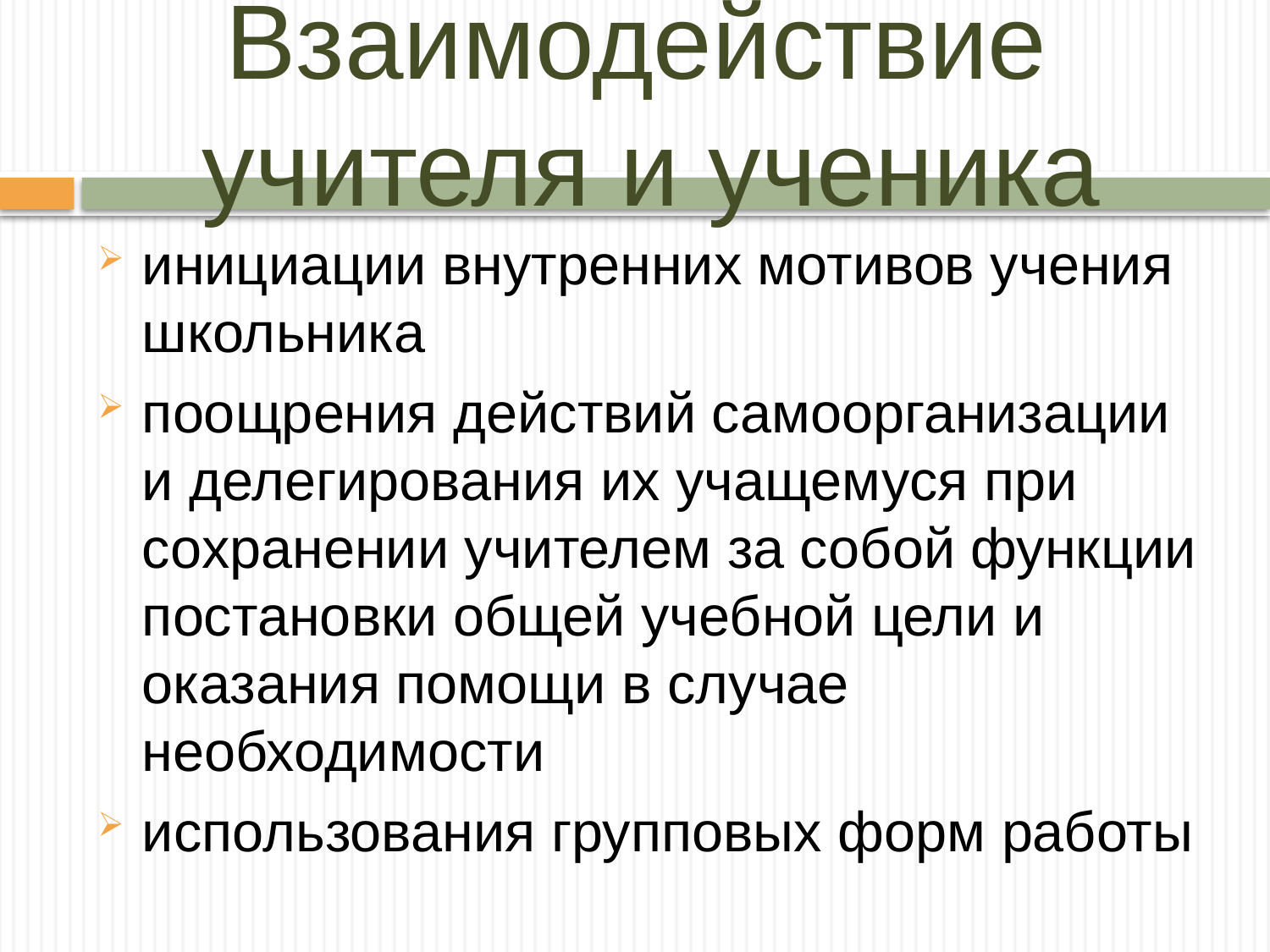

# Взаимодействие учителя и ученика
инициации внутренних мотивов учения школьника
поощрения действий самоорганизации и делегирования их учащемуся при сохранении учителем за собой функции постановки общей учебной цели и оказания помощи в случае необходимости
использования групповых форм работы